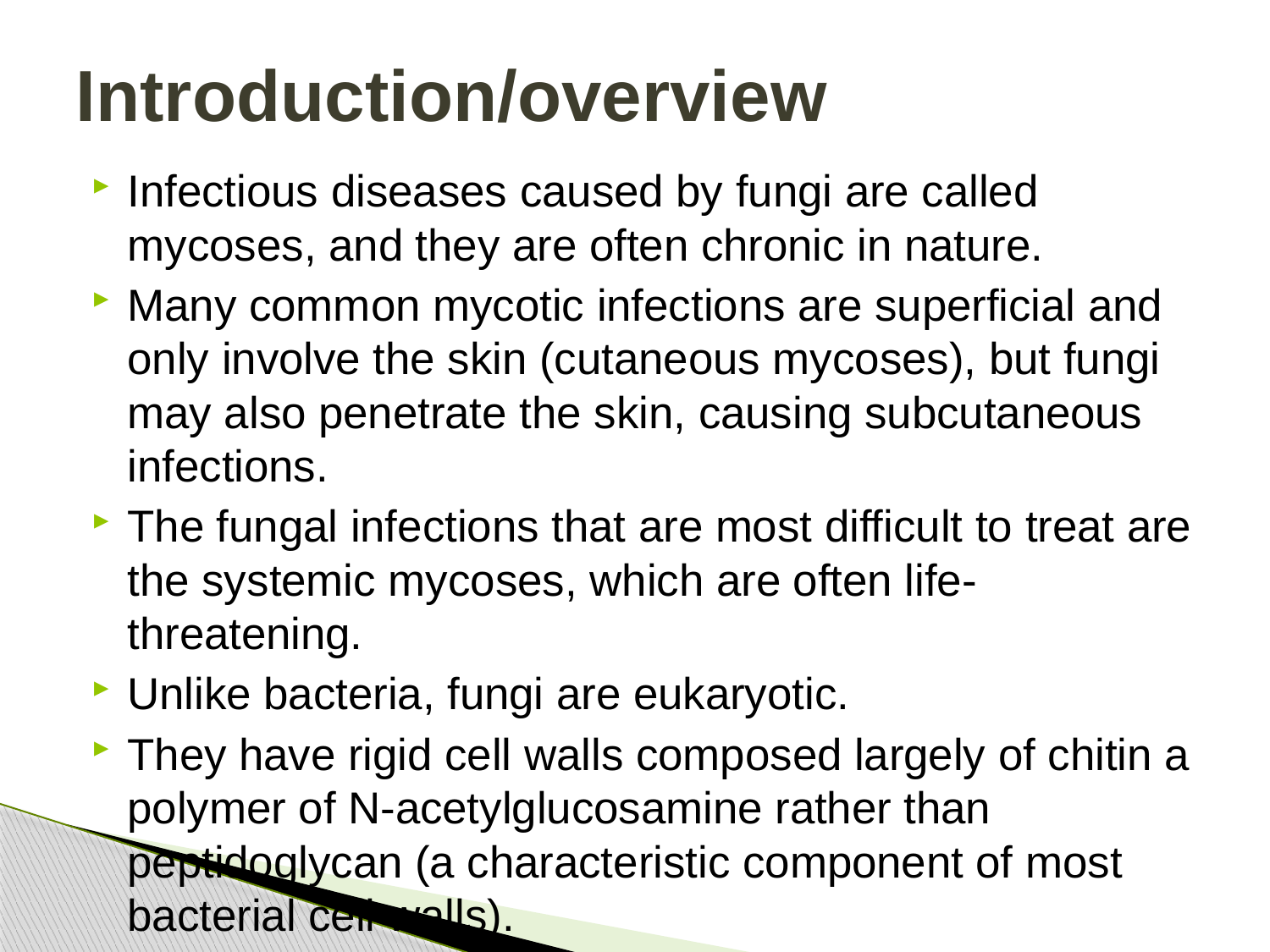

# Introduction/overview
Infectious diseases caused by fungi are called mycoses, and they are often chronic in nature.
Many common mycotic infections are superficial and only involve the skin (cutaneous mycoses), but fungi may also penetrate the skin, causing subcutaneous infections.
The fungal infections that are most difficult to treat are the systemic mycoses, which are often life-threatening.
Unlike bacteria, fungi are eukaryotic.
They have rigid cell walls composed largely of chitin a polymer of N-acetylglucosamine rather than peptidoglycan (a characteristic component of most bacterial cell walls).